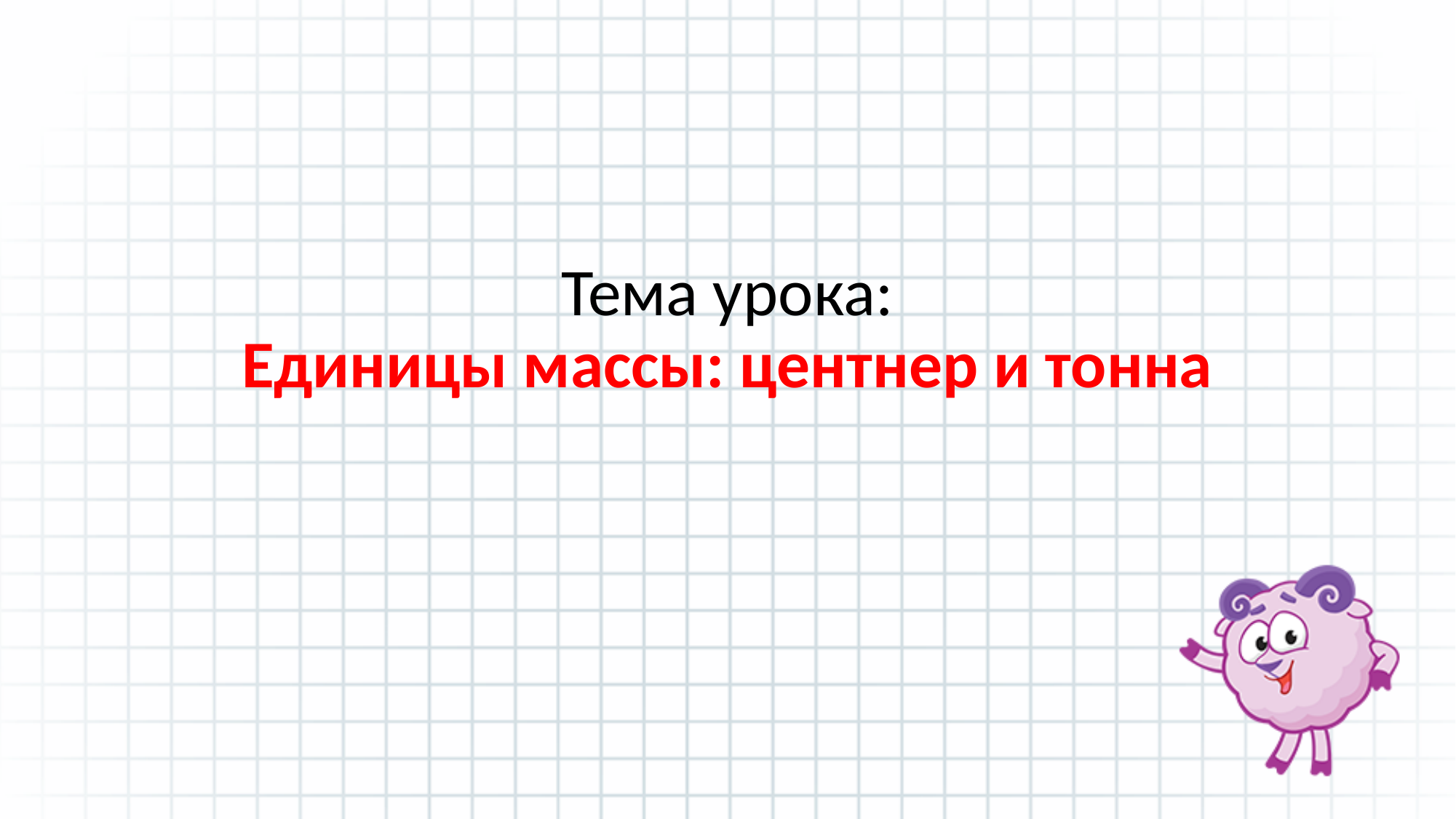

# Тема урока: Единицы массы: центнер и тонна